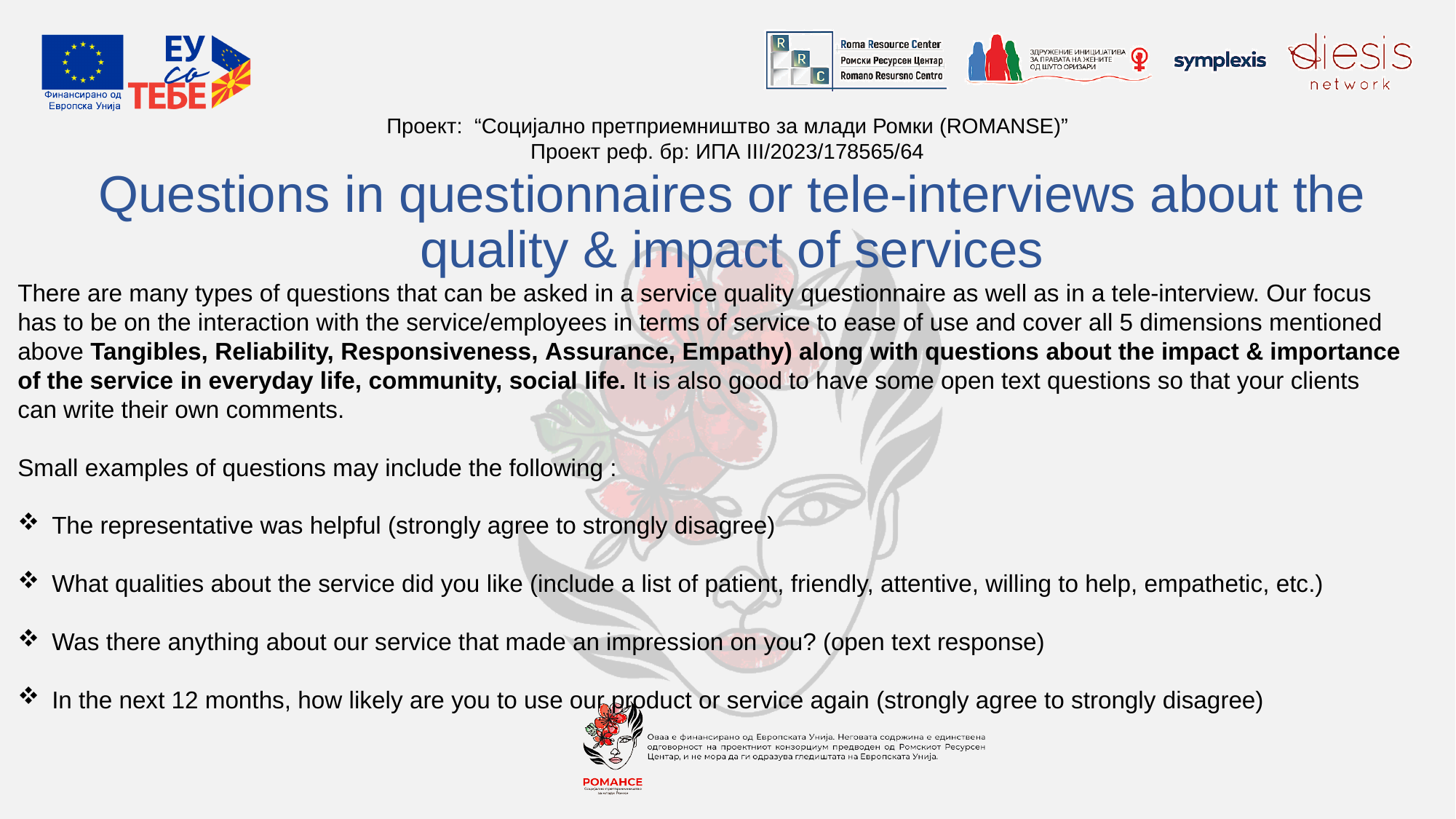

# Questions in questionnaires or tele-interviews about the quality & impact of services
There are many types of questions that can be asked in a service quality questionnaire as well as in a tele-interview. Our focus has to be on the interaction with the service/employees in terms of service to ease of use and cover all 5 dimensions mentioned above Tangibles, Reliability, Responsiveness, Assurance, Empathy) along with questions about the impact & importance of the service in everyday life, community, social life. It is also good to have some open text questions so that your clients can write their own comments.
Small examples of questions may include the following :
The representative was helpful (strongly agree to strongly disagree)
What qualities about the service did you like (include a list of patient, friendly, attentive, willing to help, empathetic, etc.)
Was there anything about our service that made an impression on you? (open text response)
In the next 12 months, how likely are you to use our product or service again (strongly agree to strongly disagree)